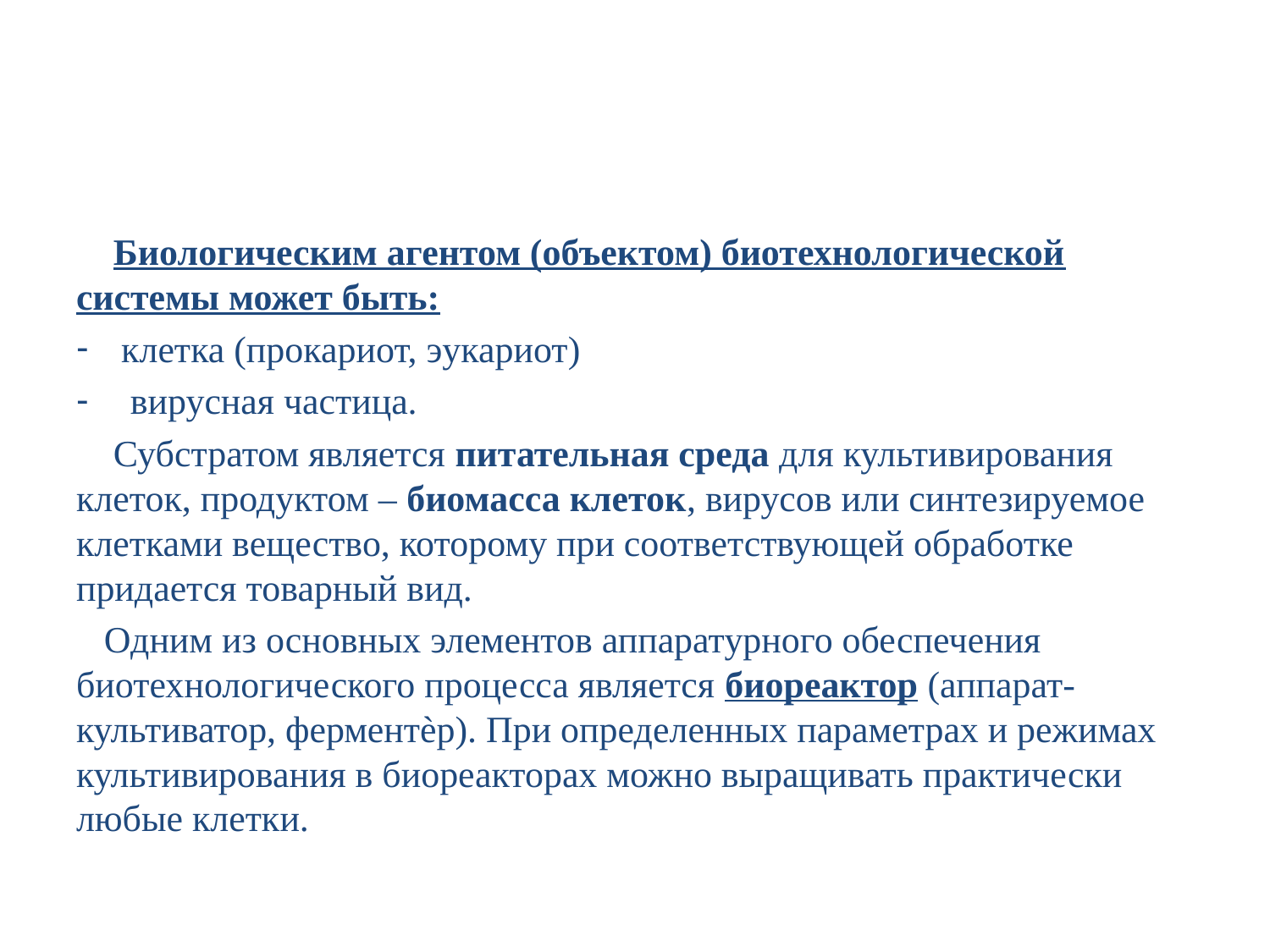

#
    Биологическим агентом (объектом) биотехнологической системы может быть:
клетка (прокариот, эукариот)
 вирусная частица.
    Субстратом является питательная среда для культивирования клеток, продуктом – биомасса клеток, вирусов или синтезируемое клетками вещество, которому при соответствующей обработке придается товарный вид.
   Одним из основных элементов аппаратурного обеспечения биотехнологического процесса является биореактор (аппарат-культиватор, ферментѐр). При определенных параметрах и режимах культивирования в биореакторах можно выращивать практически любые клетки.